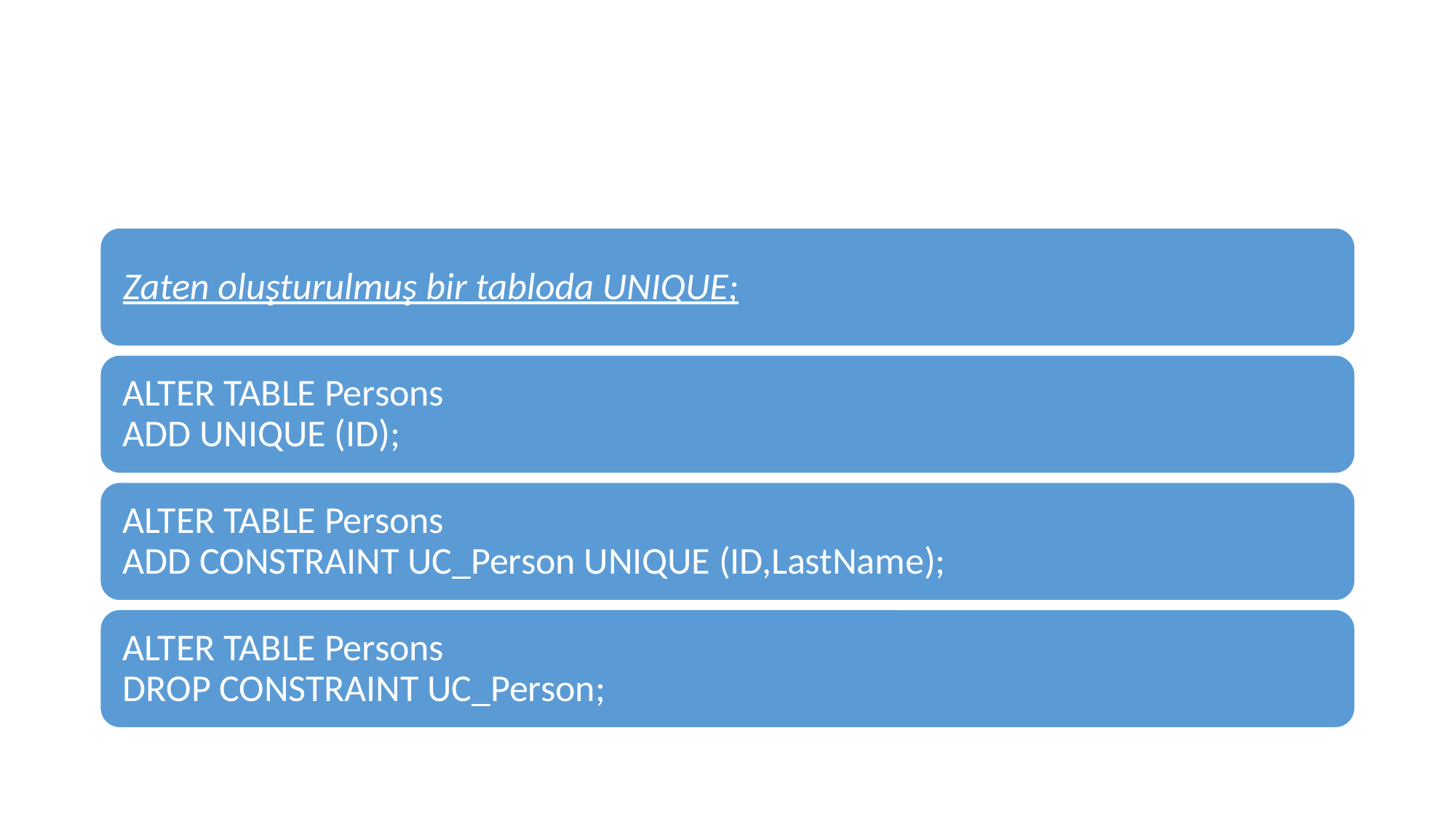

Zaten oluşturulmuş bir tabloda UNIQUE;
ALTER TABLE Persons
ADD UNIQUE (ID);
ALTER TABLE Persons
ADD CONSTRAINT UC_Person UNIQUE (ID,LastName);
ALTER TABLE Persons
DROP CONSTRAINT UC_Person;